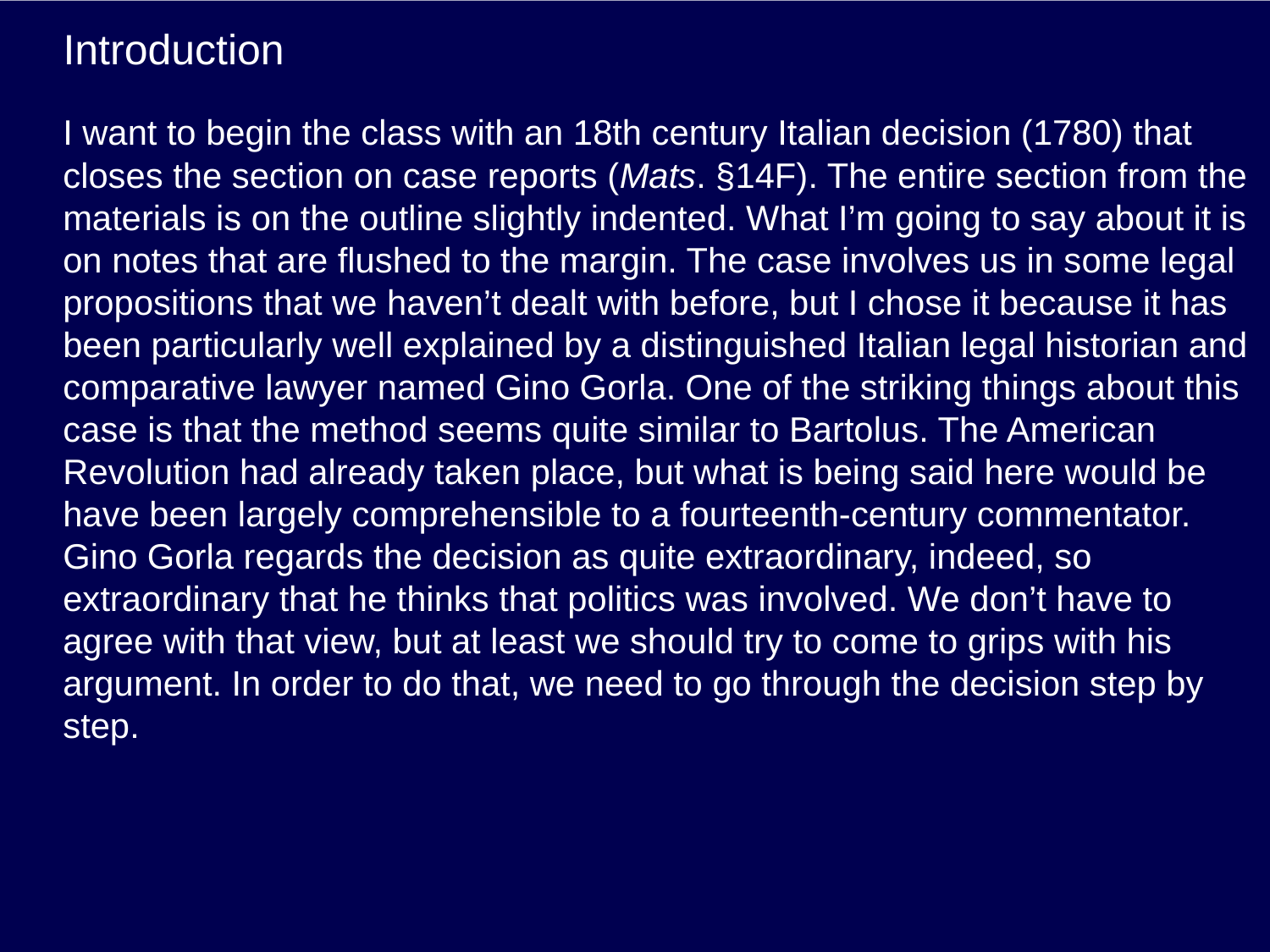

# Introduction
I want to begin the class with an 18th century Italian decision (1780) that closes the section on case reports (Mats. §14F). The entire section from the materials is on the outline slightly indented. What I’m going to say about it is on notes that are flushed to the margin. The case involves us in some legal propositions that we haven’t dealt with before, but I chose it because it has been particularly well explained by a distinguished Italian legal historian and comparative lawyer named Gino Gorla. One of the striking things about this case is that the method seems quite similar to Bartolus. The American Revolution had already taken place, but what is being said here would be have been largely comprehensible to a fourteenth-century commentator. Gino Gorla regards the decision as quite extraordinary, indeed, so extraordinary that he thinks that politics was involved. We don’t have to agree with that view, but at least we should try to come to grips with his argument. In order to do that, we need to go through the decision step by step.